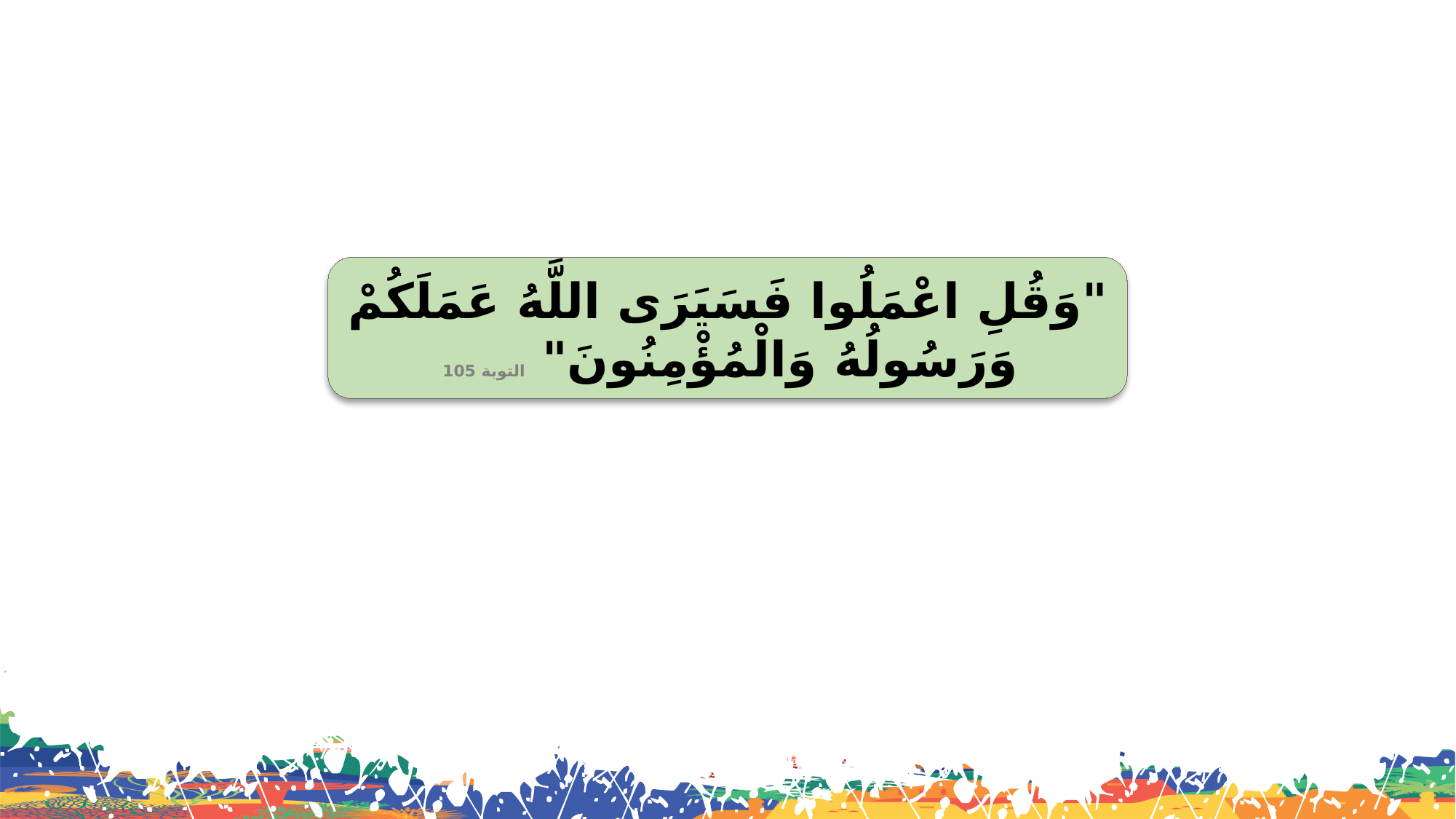

"وَقُلِ اعْمَلُوا فَسَيَرَى اللَّهُ عَمَلَكُمْ وَرَسُولُهُ وَالْمُؤْمِنُونَ" التوبة 105